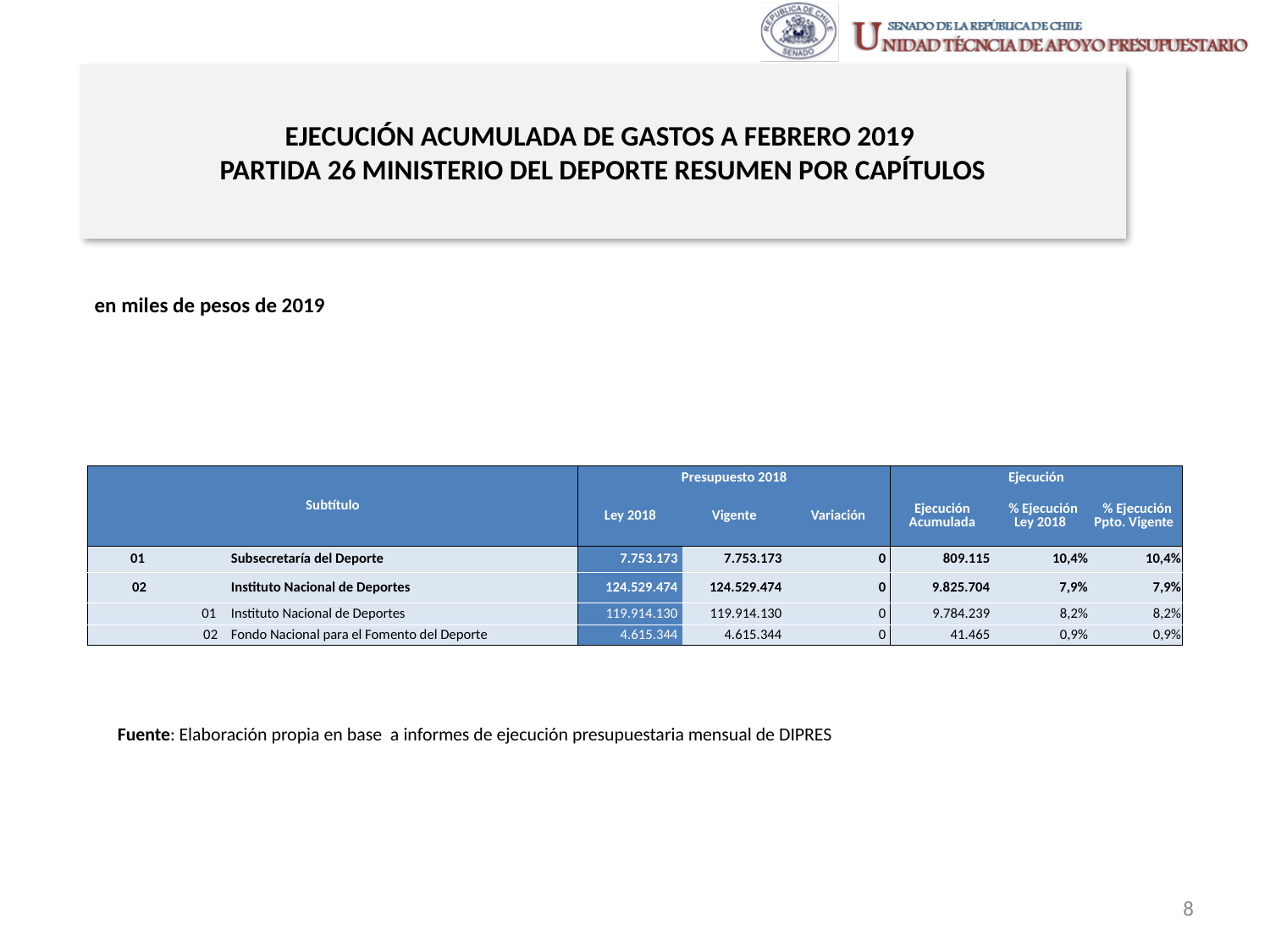

# EJECUCIÓN ACUMULADA DE GASTOS A FEBRERO 2019 PARTIDA 26 MINISTERIO DEL DEPORTE RESUMEN POR CAPÍTULOS
en miles de pesos de 2019
| Subtítulo |  |  | Presupuesto 2018 |  |  | Ejecución |  |  |
| --- | --- | --- | --- | --- | --- | --- | --- | --- |
|  |  |  | Ley 2018 | Vigente | Variación | Ejecución Acumulada | % Ejecución Ley 2018 | % Ejecución Ppto. Vigente |
| 01 |  | Subsecretaría del Deporte | 7.753.173 | 7.753.173 | 0 | 809.115 | 10,4% | 10,4% |
| 02 |  | Instituto Nacional de Deportes | 124.529.474 | 124.529.474 | 0 | 9.825.704 | 7,9% | 7,9% |
|  | 01 | Instituto Nacional de Deportes | 119.914.130 | 119.914.130 | 0 | 9.784.239 | 8,2% | 8,2% |
|  | 02 | Fondo Nacional para el Fomento del Deporte | 4.615.344 | 4.615.344 | 0 | 41.465 | 0,9% | 0,9% |
Fuente: Elaboración propia en base  a informes de ejecución presupuestaria mensual de DIPRES
8